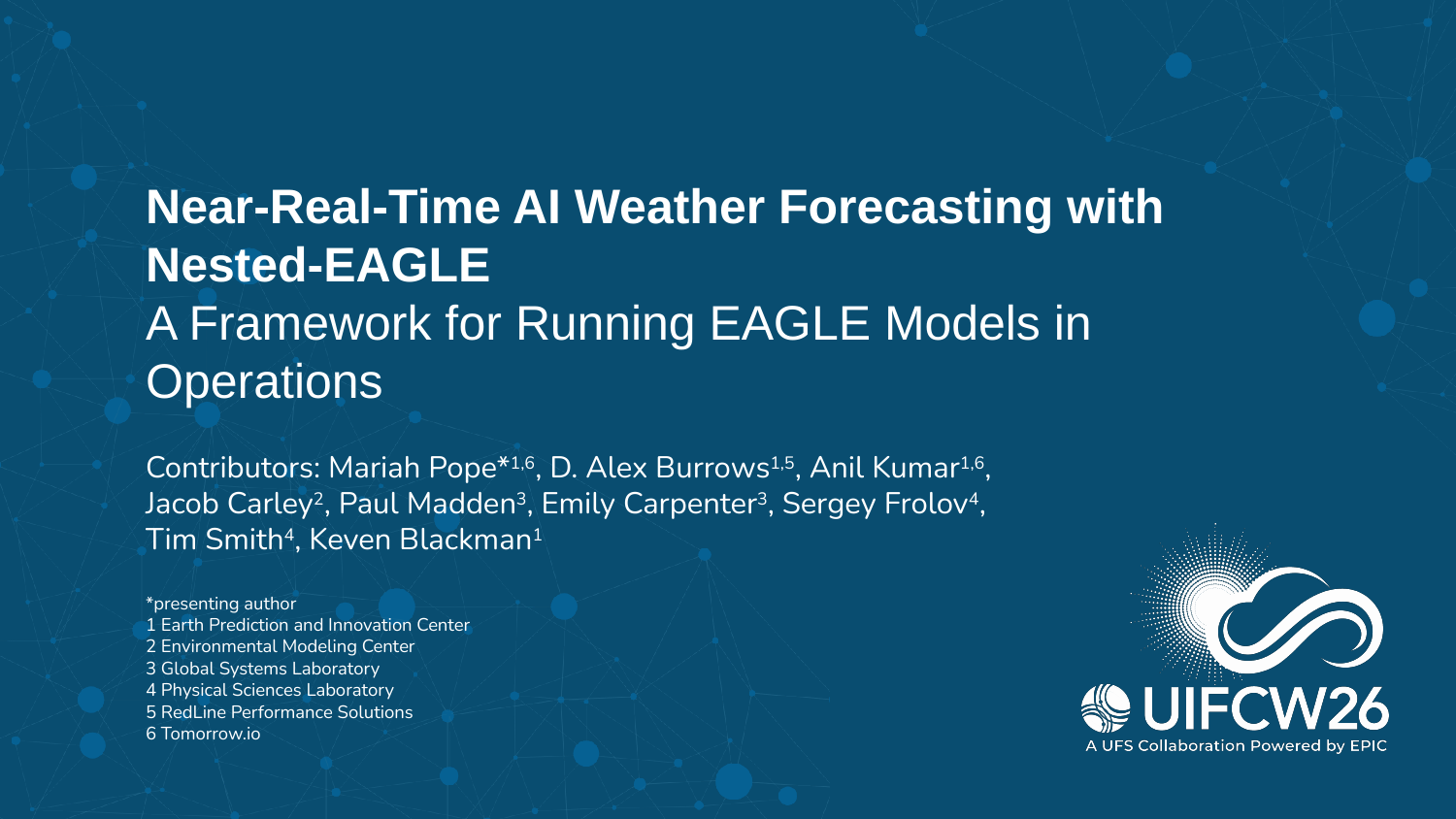

# Near-Real-Time AI Weather Forecasting with Nested-EAGLE
A Framework for Running EAGLE Models in Operations
Contributors: Mariah Pope*1,6, D. Alex Burrows1,5, Anil Kumar1,6, Jacob Carley2, Paul Madden3, Emily Carpenter3, Sergey Frolov4, Tim Smith4, Keven Blackman1

*presenting author
1 Earth Prediction and Innovation Center
2 Environmental Modeling Center
3 Global Systems Laboratory
4 Physical Sciences Laboratory
5 RedLine Performance Solutions
6 Tomorrow.io